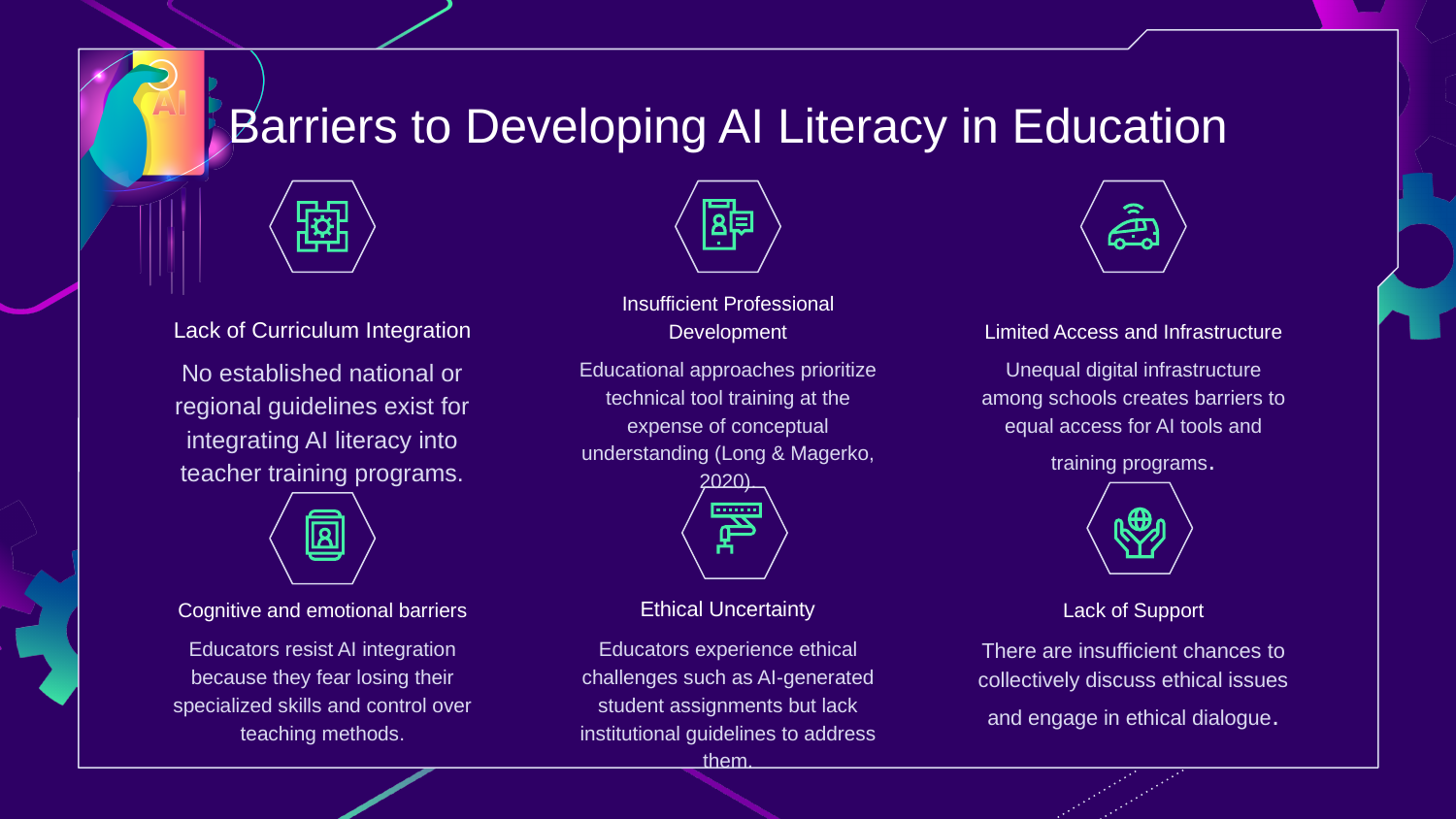

# Barriers to Developing AI Literacy in Education

Lack of Curriculum Integration
Limited Access and Infrastructure
Insufficient Professional Development
No established national or regional guidelines exist for integrating AI literacy into teacher training programs.
Educational approaches prioritize technical tool training at the expense of conceptual understanding (Long & Magerko, 2020).
Unequal digital infrastructure among schools creates barriers to equal access for AI tools and training programs.

Cognitive and emotional barriers
Ethical Uncertainty
Lack of Support
Educators resist AI integration because they fear losing their specialized skills and control over teaching methods.
Educators experience ethical challenges such as AI-generated student assignments but lack institutional guidelines to address them.
There are insufficient chances to collectively discuss ethical issues and engage in ethical dialogue.